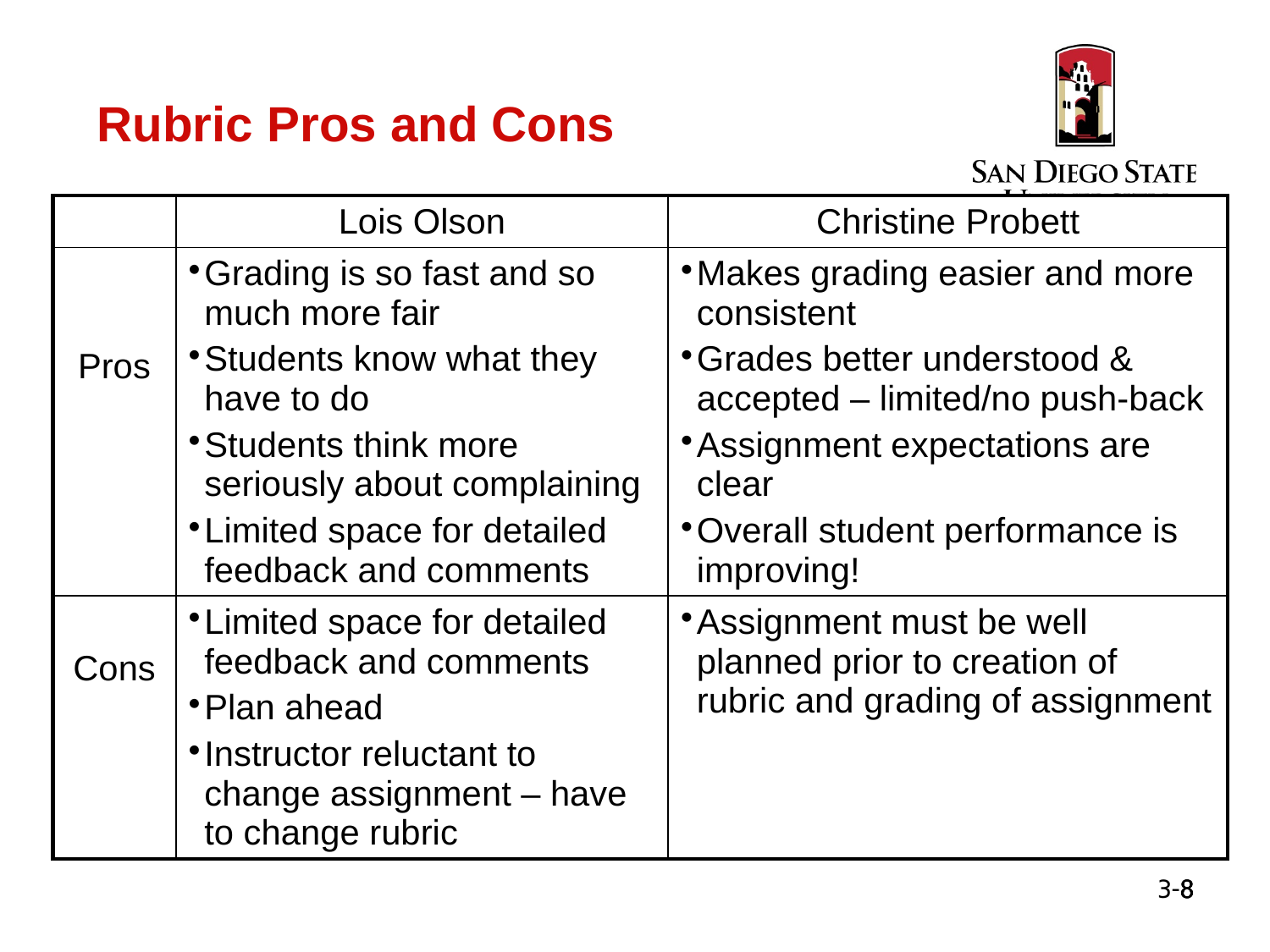

Rubric Pros and Cons
|  | Lois Olson | Christine Probett |
| --- | --- | --- |
| Pros | Grading is so fast and so much more fair Students know what they have to do Students think more seriously about complaining Limited space for detailed feedback and comments | Makes grading easier and more consistent Grades better understood & accepted – limited/no push-back Assignment expectations are clear Overall student performance is improving! |
| Cons | Limited space for detailed feedback and comments Plan ahead Instructor reluctant to change assignment – have to change rubric | Assignment must be well planned prior to creation of rubric and grading of assignment |
8
3-8
8